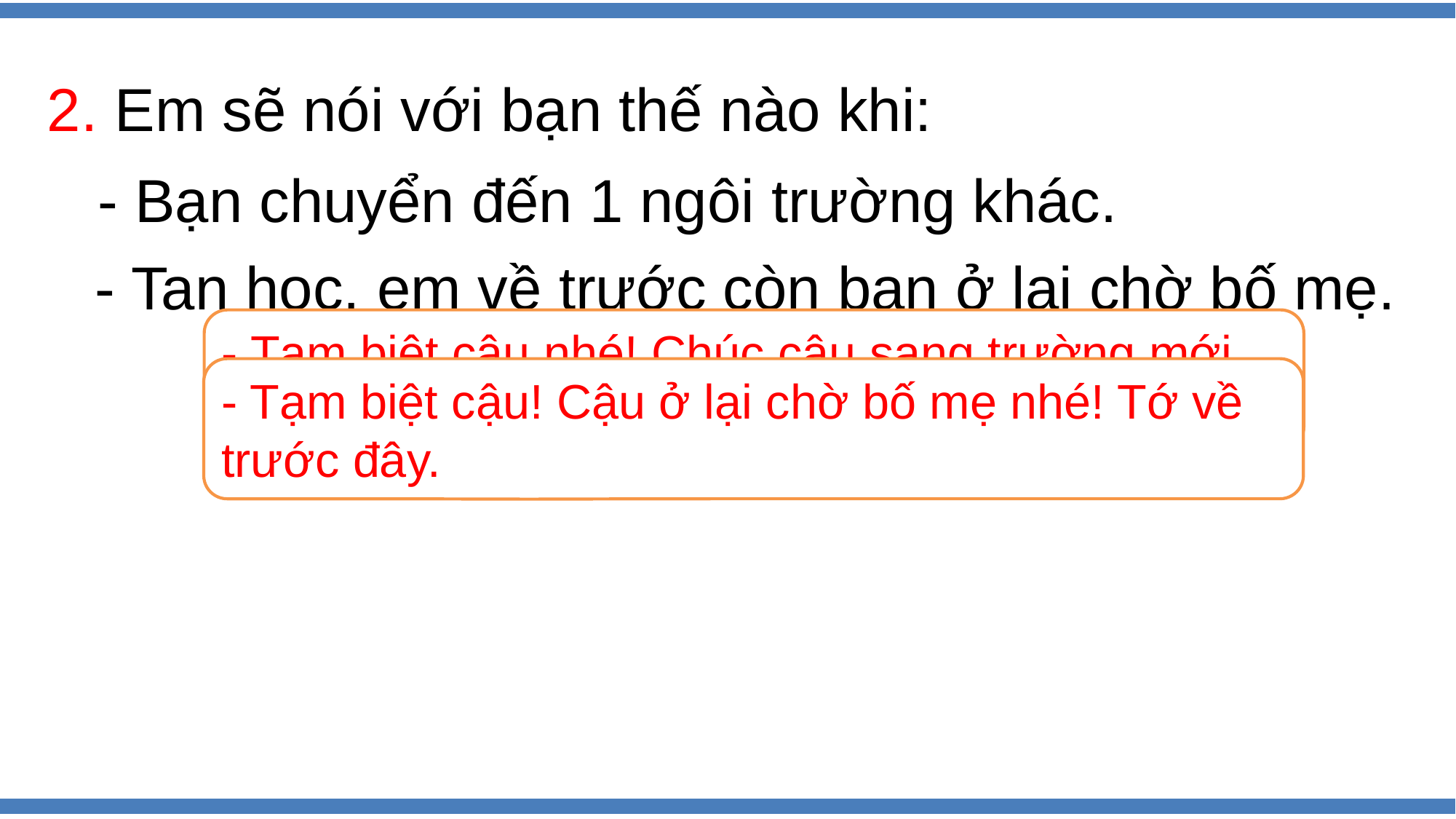

2. Em sẽ nói với bạn thế nào khi:
   - Bạn chuyển đến 1 ngôi trường khác.
- Tan học, em về trước còn bạn ở lại chờ bố mẹ.
- Tạm biệt cậu nhé! Chúc cậu sang trường mới học tập thật tốt! Tớ sẽ luôn nhớ về cậu.
- Tạm biệt cậu! Cậu ở lại chờ bố mẹ nhé! Tớ về trước đây.